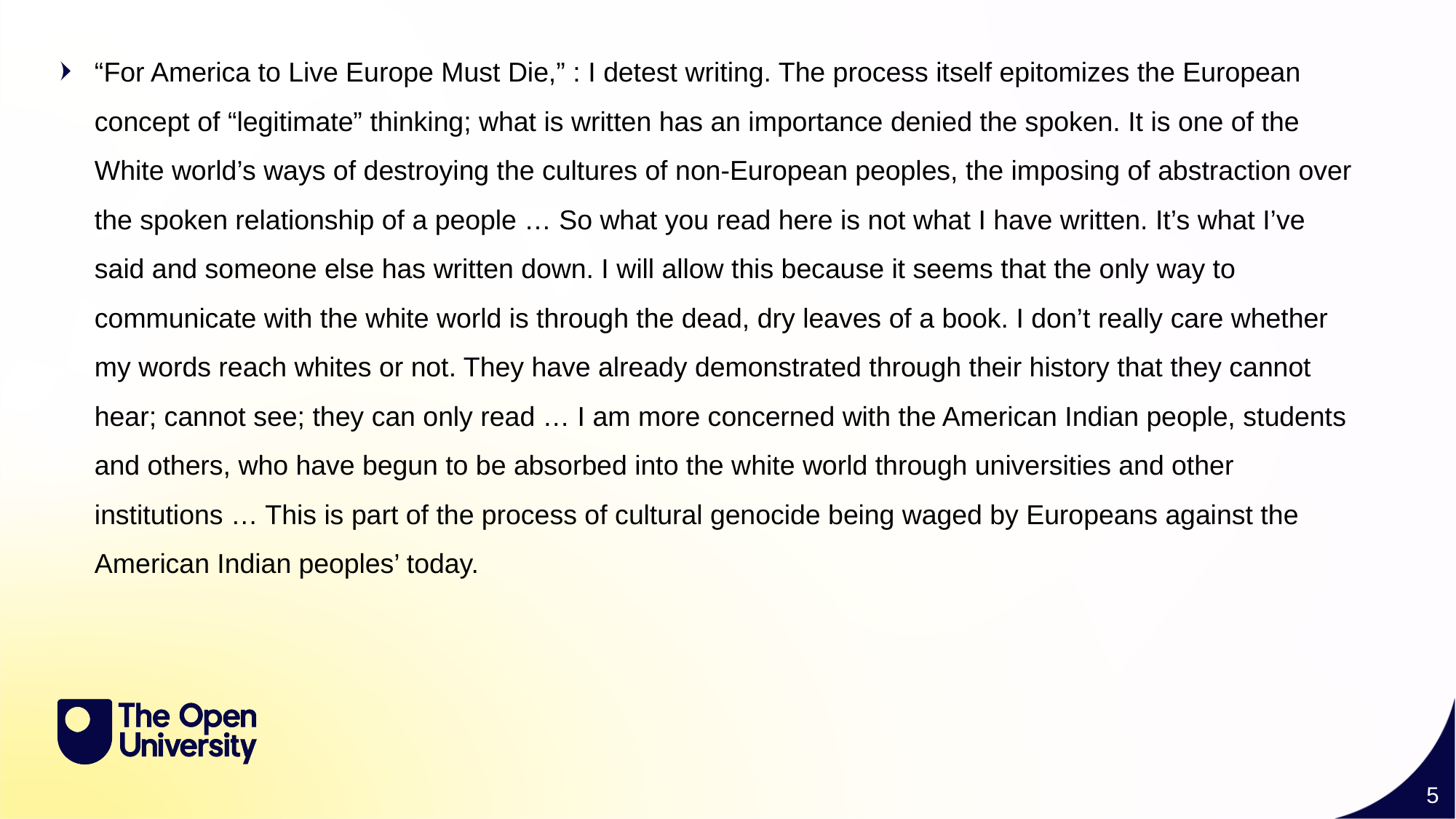

“For America to Live Europe Must Die,” : I detest writing. The process itself epitomizes the European concept of “legitimate” thinking; what is written has an importance denied the spoken. It is one of the White world’s ways of destroying the cultures of non-European peoples, the imposing of abstraction over the spoken relationship of a people … So what you read here is not what I have written. It’s what I’ve said and someone else has written down. I will allow this because it seems that the only way to communicate with the white world is through the dead, dry leaves of a book. I don’t really care whether my words reach whites or not. They have already demonstrated through their history that they cannot hear; cannot see; they can only read … I am more concerned with the American Indian people, students and others, who have begun to be absorbed into the white world through universities and other institutions … This is part of the process of cultural genocide being waged by Europeans against the American Indian peoples’ today.